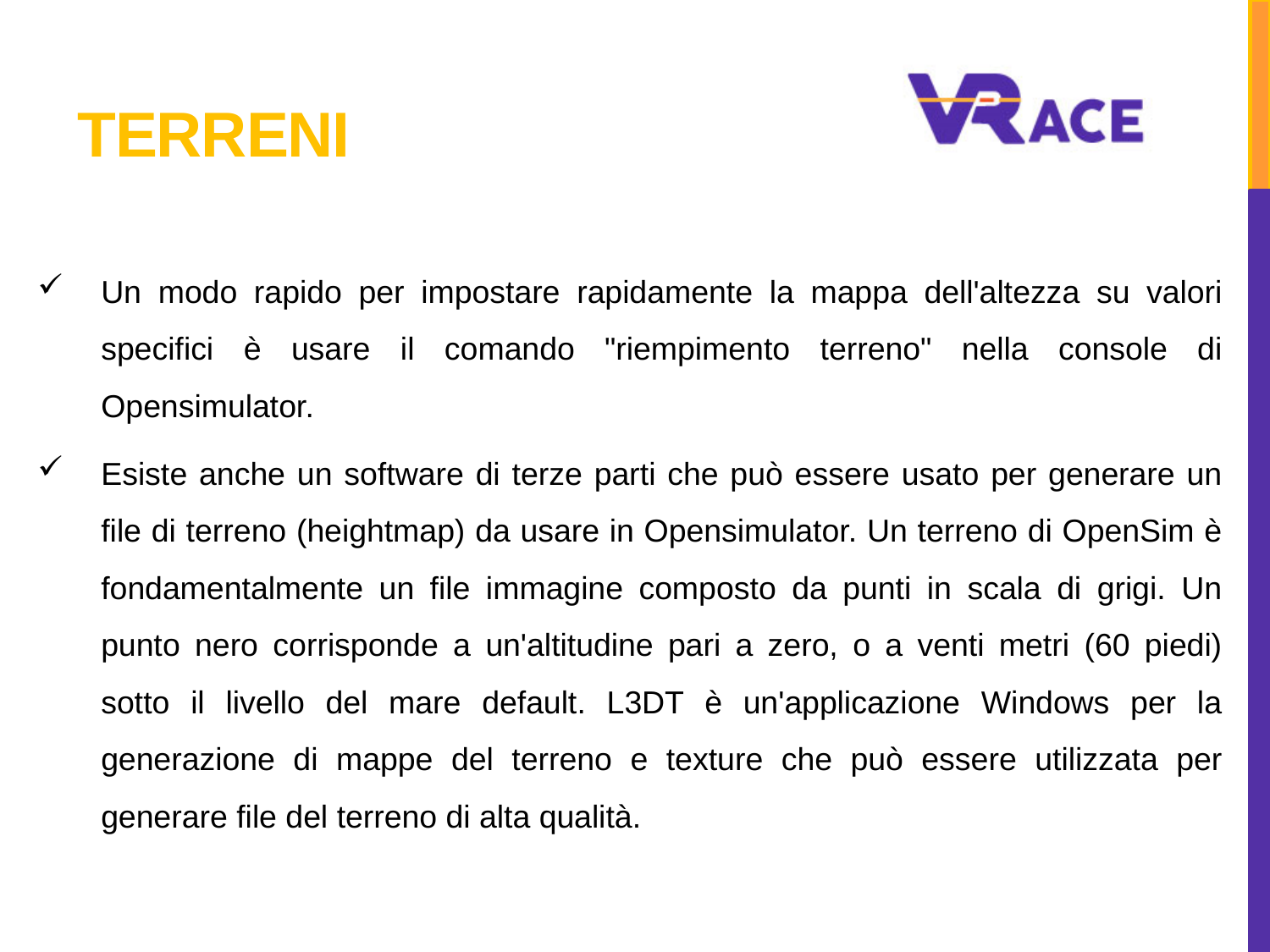

# terreni
Un modo rapido per impostare rapidamente la mappa dell'altezza su valori specifici è usare il comando "riempimento terreno" nella console di Opensimulator.
Esiste anche un software di terze parti che può essere usato per generare un file di terreno (heightmap) da usare in Opensimulator. Un terreno di OpenSim è fondamentalmente un file immagine composto da punti in scala di grigi. Un punto nero corrisponde a un'altitudine pari a zero, o a venti metri (60 piedi) sotto il livello del mare default. L3DT è un'applicazione Windows per la generazione di mappe del terreno e texture che può essere utilizzata per generare file del terreno di alta qualità.